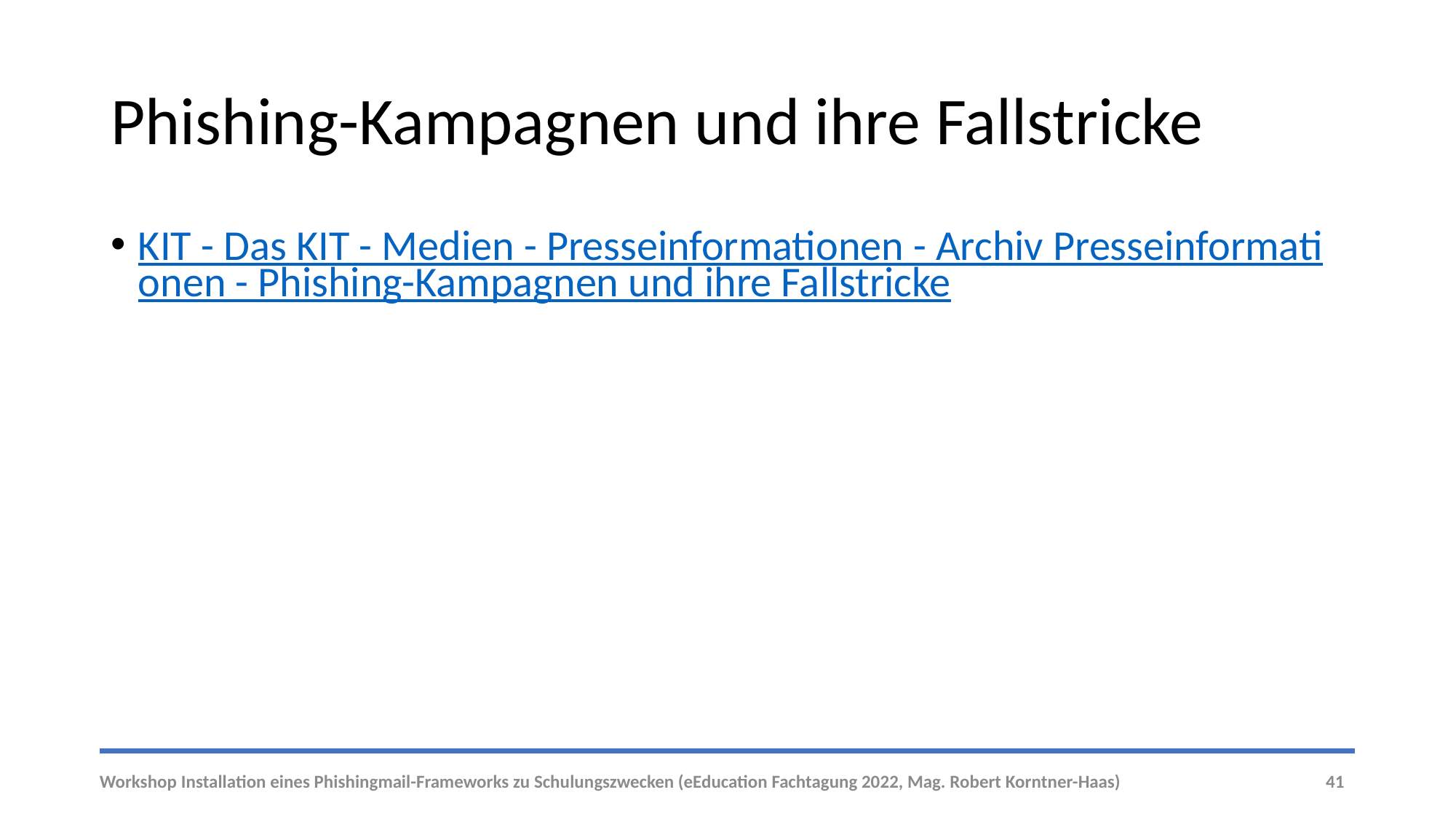

# Phishing-Kampagnen und ihre Fallstricke
KIT - Das KIT - Medien - Presseinformationen - Archiv Presseinformationen - Phishing-Kampagnen und ihre Fallstricke
Workshop Installation eines Phishingmail-Frameworks zu Schulungszwecken (eEducation Fachtagung 2022, Mag. Robert Korntner-Haas)
41